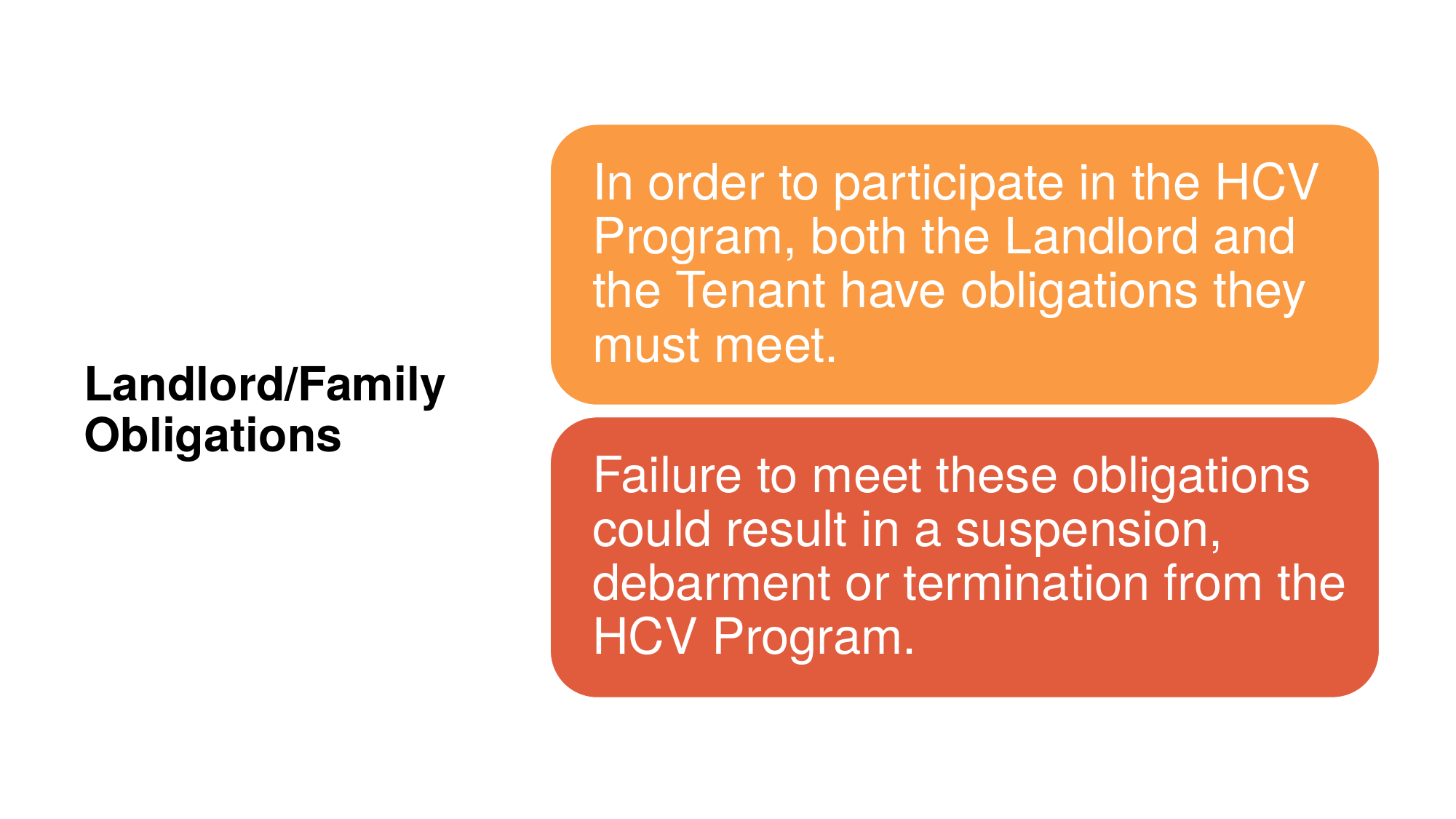

# Landlord/Family Obligations
In order to participate in the HCV Program, both the Landlord and the Tenant have obligations they must meet.
Failure to meet these obligations could result in a suspension, debarment or termination from the HCV Program.